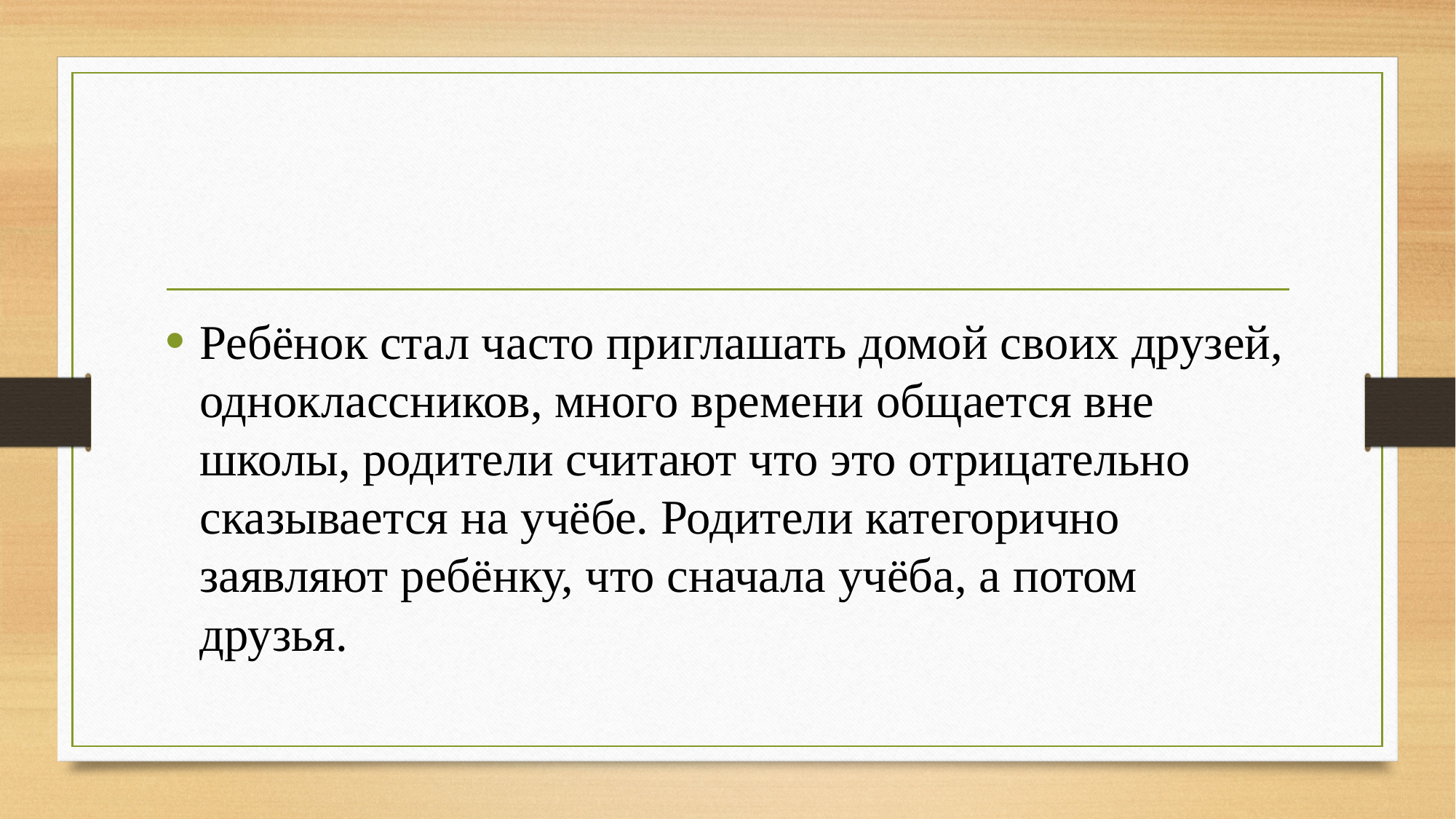

Ребёнок стал часто приглашать домой своих друзей, одноклассников, много времени общается вне школы, родители считают что это отрицательно сказывается на учёбе. Родители категорично заявляют ребёнку, что сначала учёба, а потом друзья.